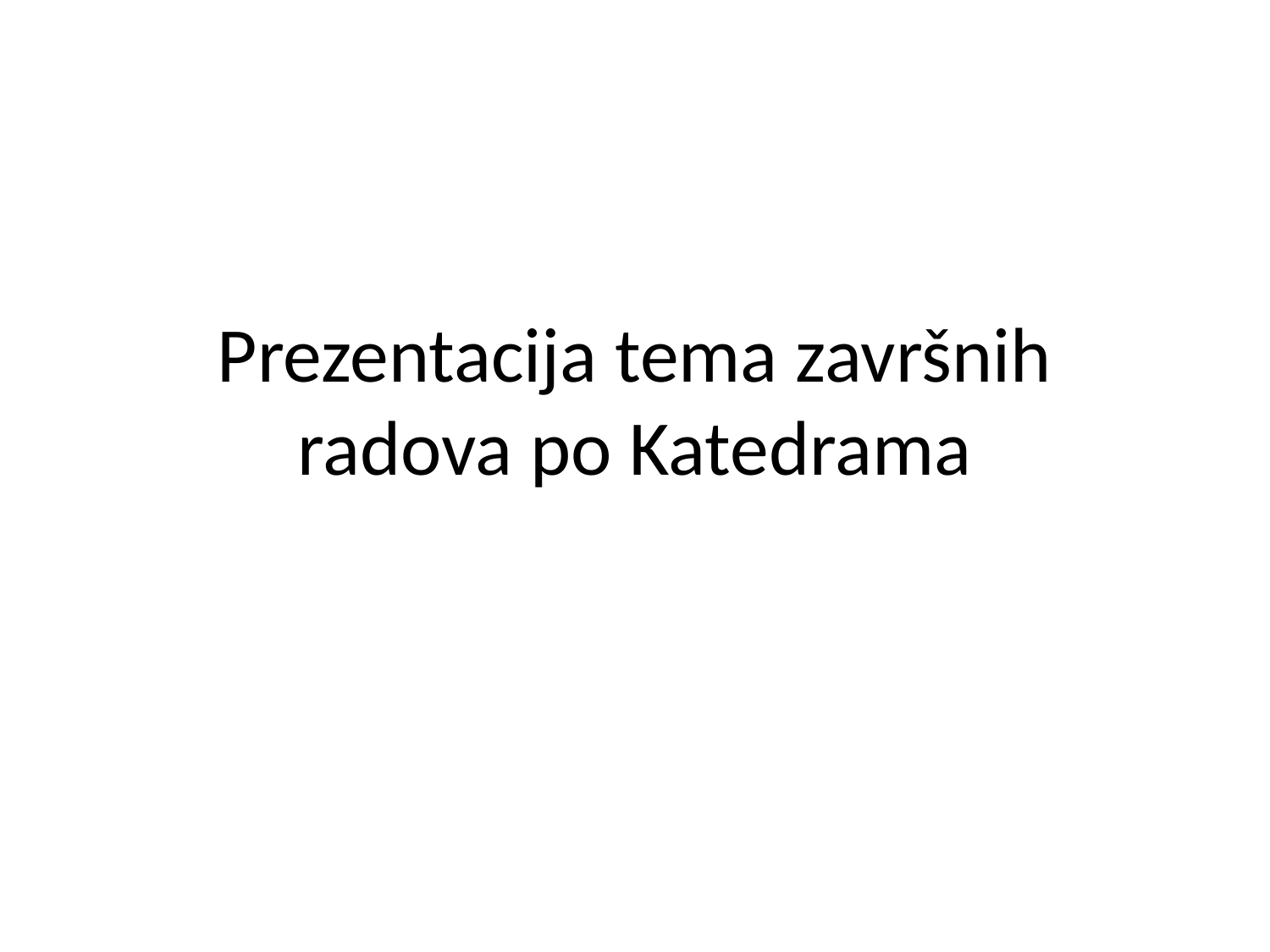

# Prezentacija tema završnih radova po Katedrama